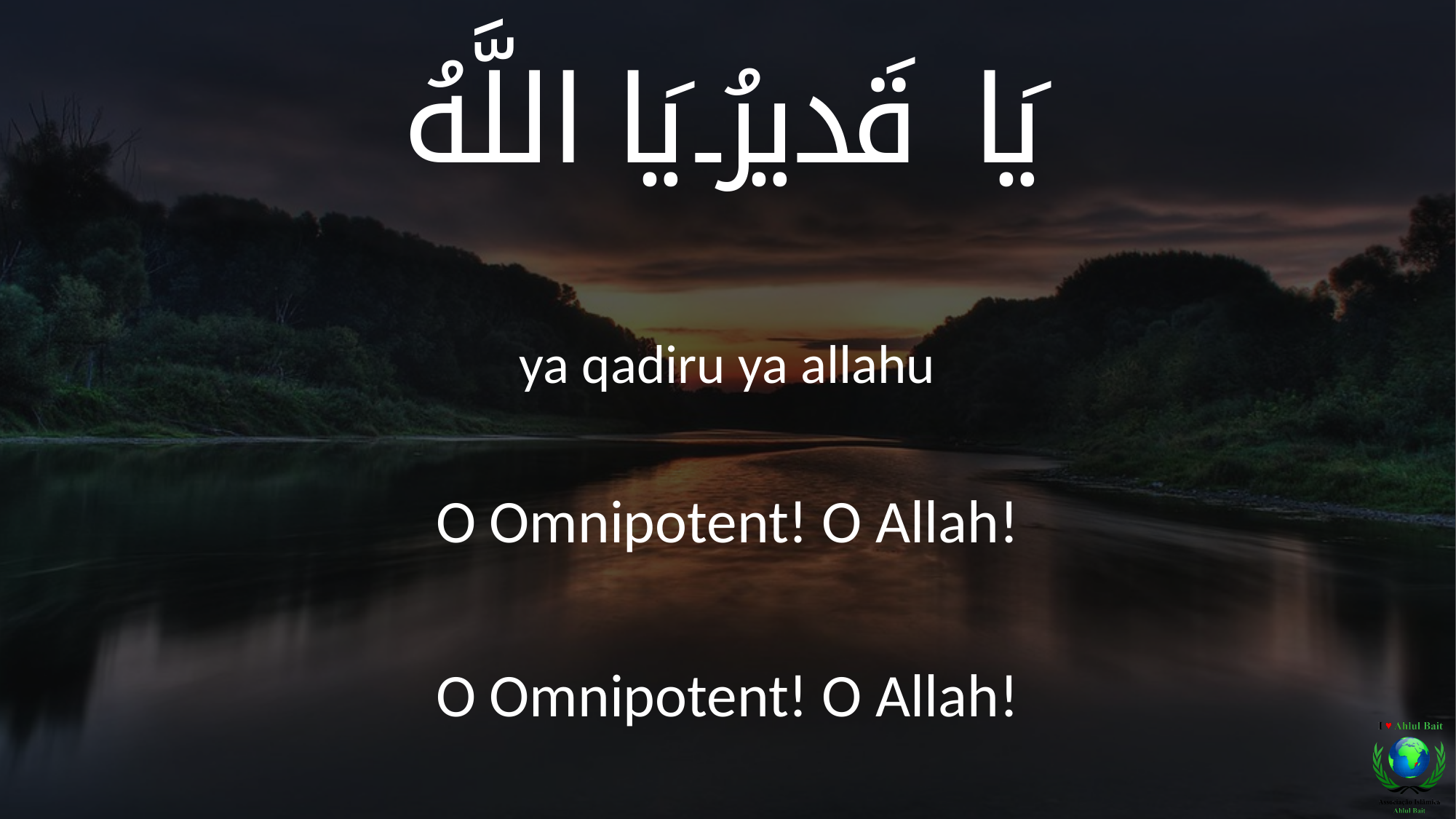

يَا قَديرُ يَا اللَّهُ
ya qadiru ya allahu
O Omnipotent! O Allah!
O Omnipotent! O Allah!